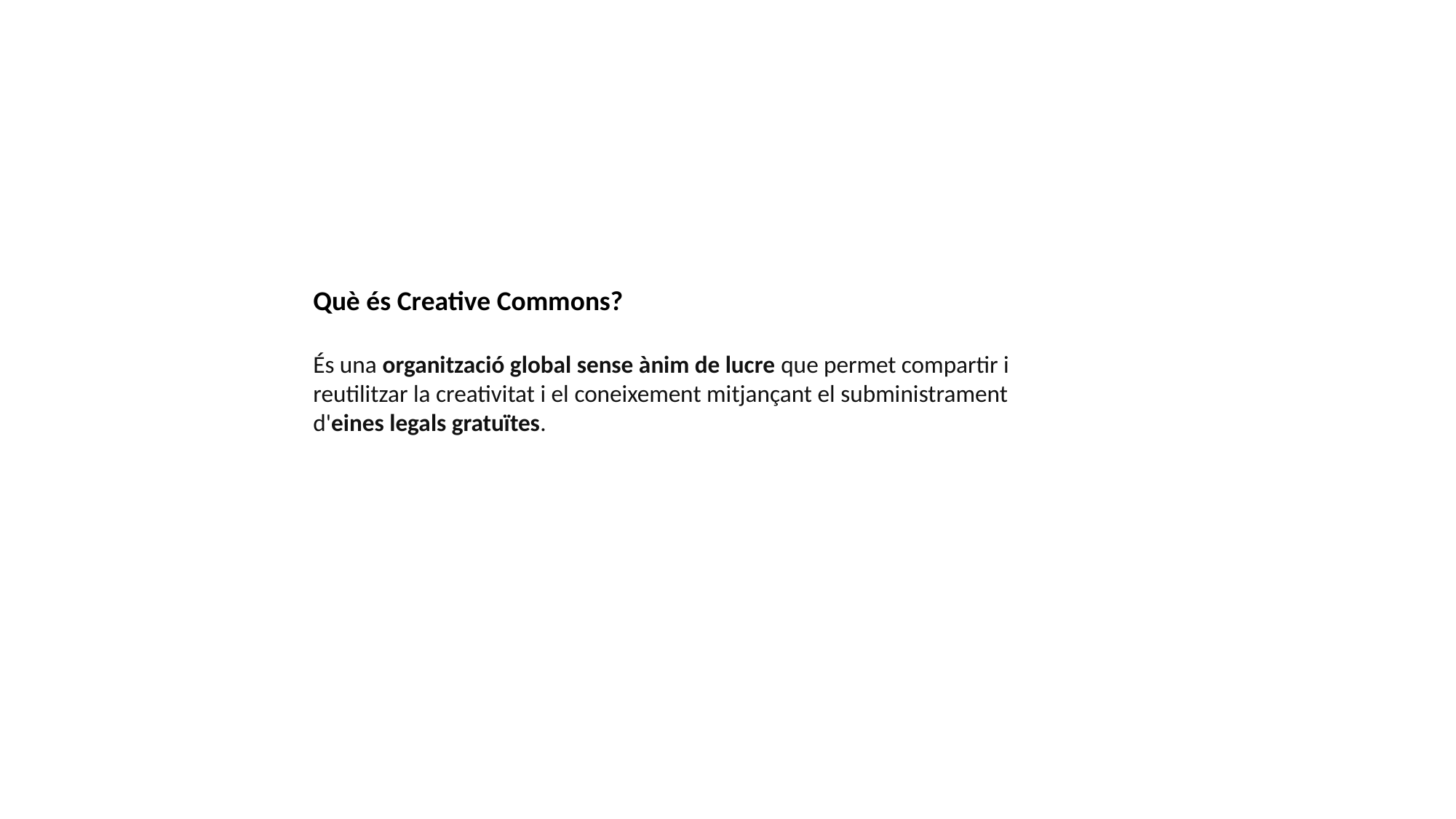

Què és Creative Commons?

És una organització global sense ànim de lucre que permet compartir i reutilitzar la creativitat i el coneixement mitjançant el subministrament d'eines legals gratuïtes.